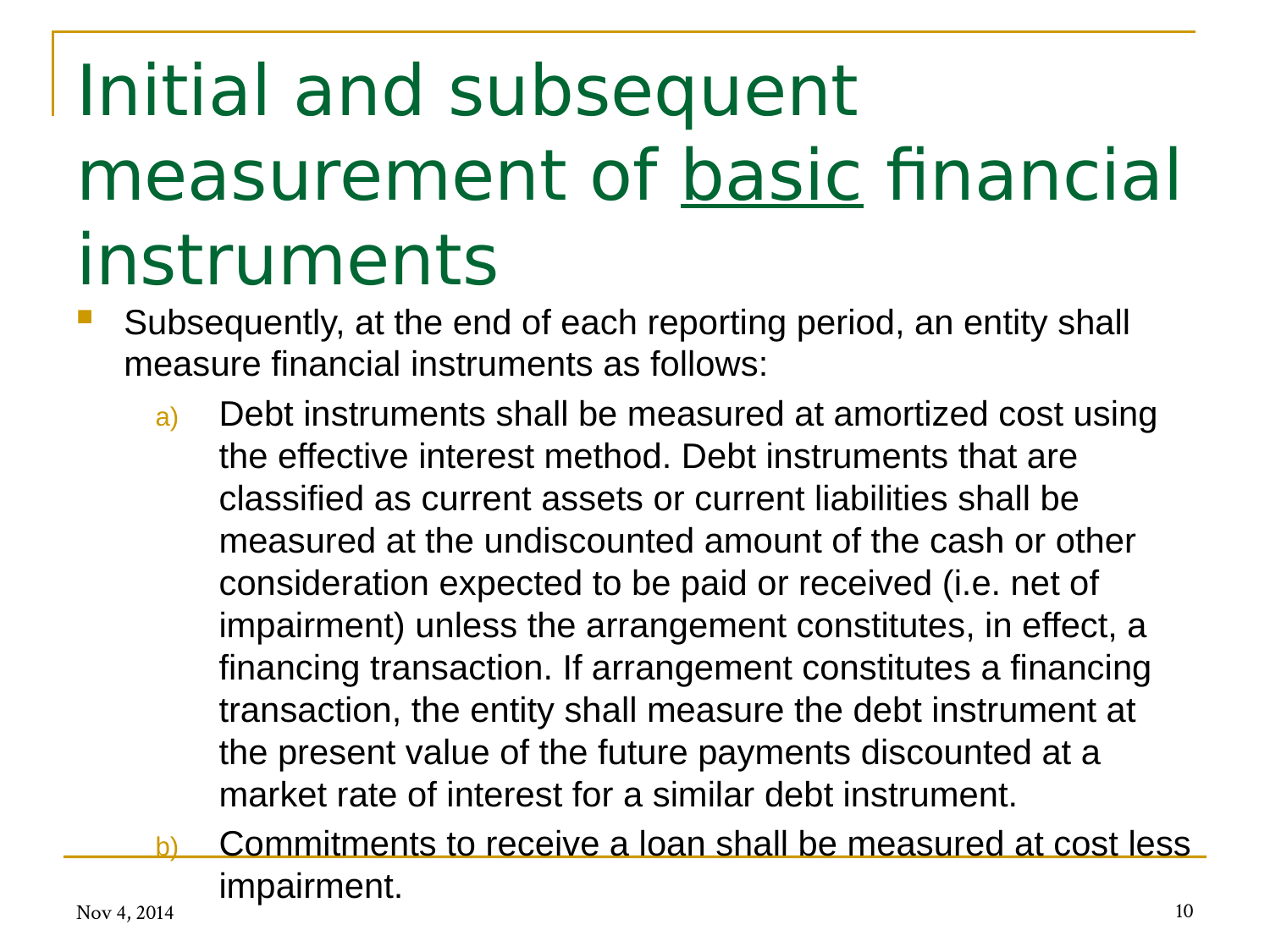

# Initial and subsequent measurement of basic financial instruments

Subsequently, at the end of each reporting period, an entity shall measure financial instruments as follows:
Debt instruments shall be measured at amortized cost using the effective interest method. Debt instruments that are classified as current assets or current liabilities shall be measured at the undiscounted amount of the cash or other consideration expected to be paid or received (i.e. net of impairment) unless the arrangement constitutes, in effect, a financing transaction. If arrangement constitutes a financing transaction, the entity shall measure the debt instrument at the present value of the future payments discounted at a market rate of interest for a similar debt instrument.
Commitments to receive a loan shall be measured at cost less impairment.

Nov 4, 2014
10